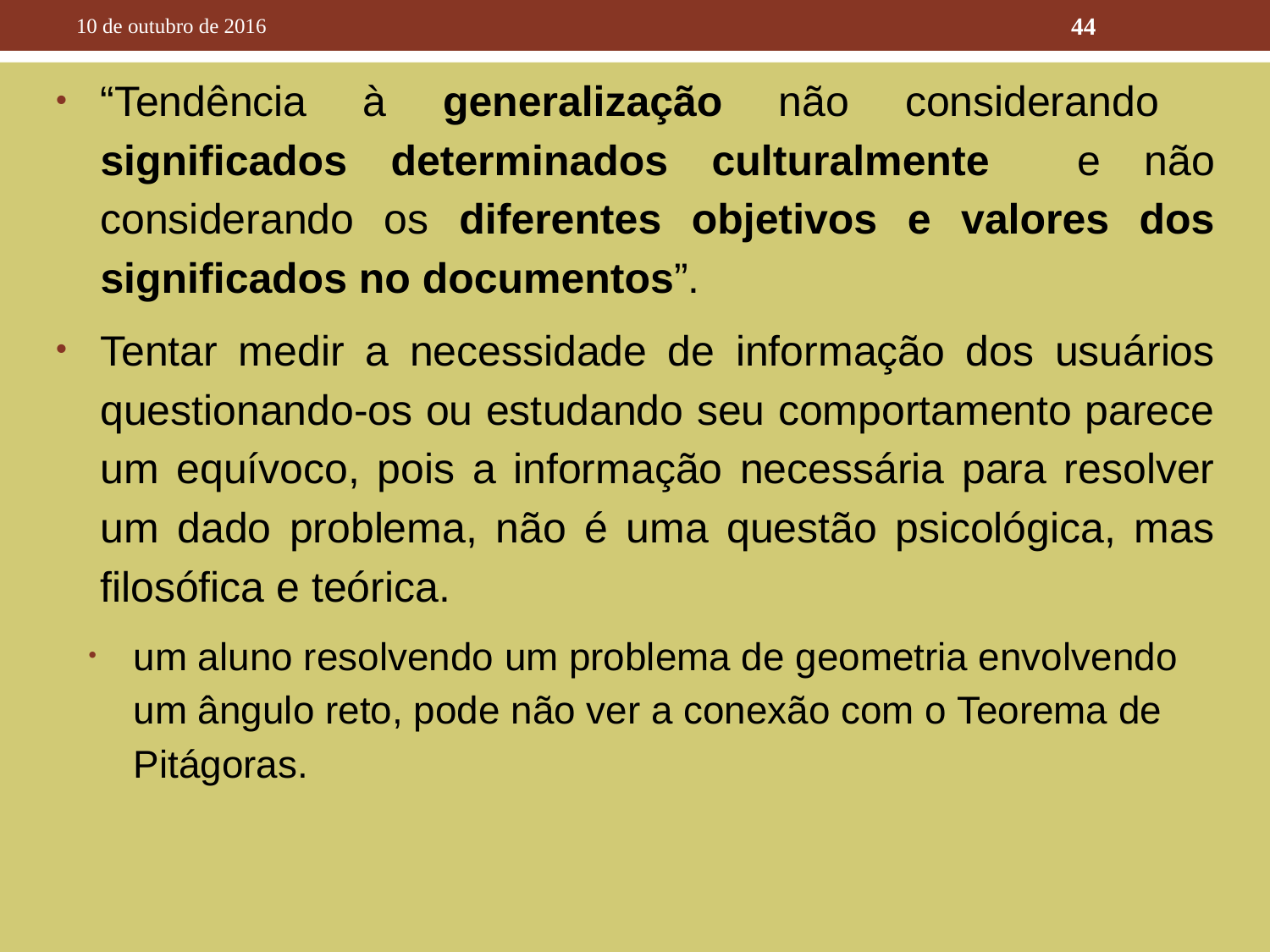

10 de outubro de 2016

44
“Tendência à generalização não considerando  significados determinados culturalmente  e não considerando os diferentes objetivos e valores dos significados no documentos”.
Tentar medir a necessidade de informação dos usuários questionando-os ou estudando seu comportamento parece um equívoco, pois a informação necessária para resolver um dado problema, não é uma questão psicológica, mas filosófica e teórica.
um aluno resolvendo um problema de geometria envolvendo um ângulo reto, pode não ver a conexão com o Teorema de Pitágoras.